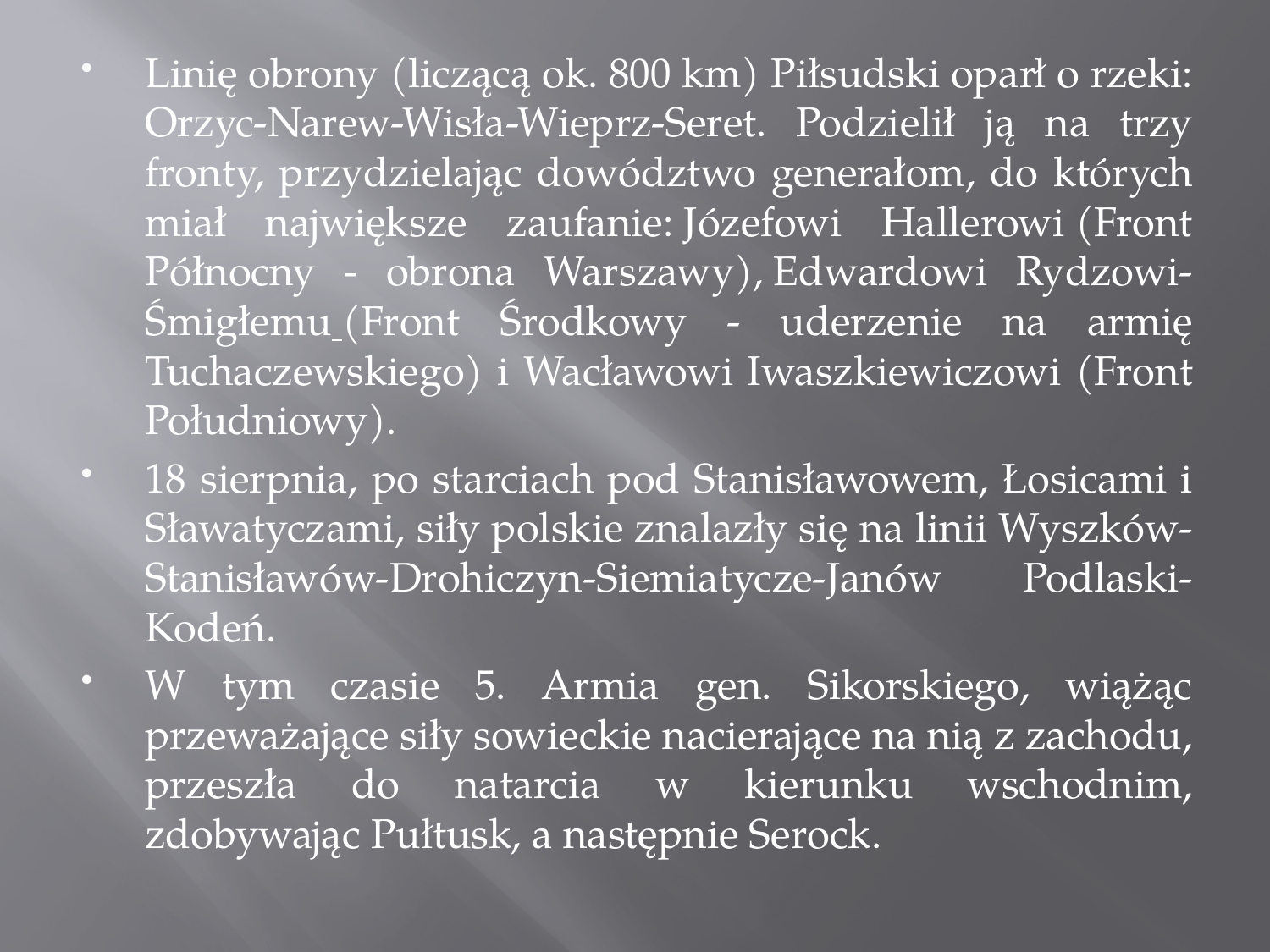

Linię obrony (liczącą ok. 800 km) Piłsudski oparł o rzeki: Orzyc-Narew-Wisła-Wieprz-Seret. Podzielił ją na trzy fronty, przydzielając dowództwo generałom, do których miał największe zaufanie: Józefowi Hallerowi (Front Północny - obrona Warszawy), Edwardowi Rydzowi-Śmigłemu (Front Środkowy - uderzenie na armię Tuchaczewskiego) i Wacławowi Iwaszkiewiczowi (Front Południowy).
18 sierpnia, po starciach pod Stanisławowem, Łosicami i Sławatyczami, siły polskie znalazły się na linii Wyszków-Stanisławów-Drohiczyn-Siemiatycze-Janów Podlaski-Kodeń.
W tym czasie 5. Armia gen. Sikorskiego, wiążąc przeważające siły sowieckie nacierające na nią z zachodu, przeszła do natarcia w kierunku wschodnim, zdobywając Pułtusk, a następnie Serock.